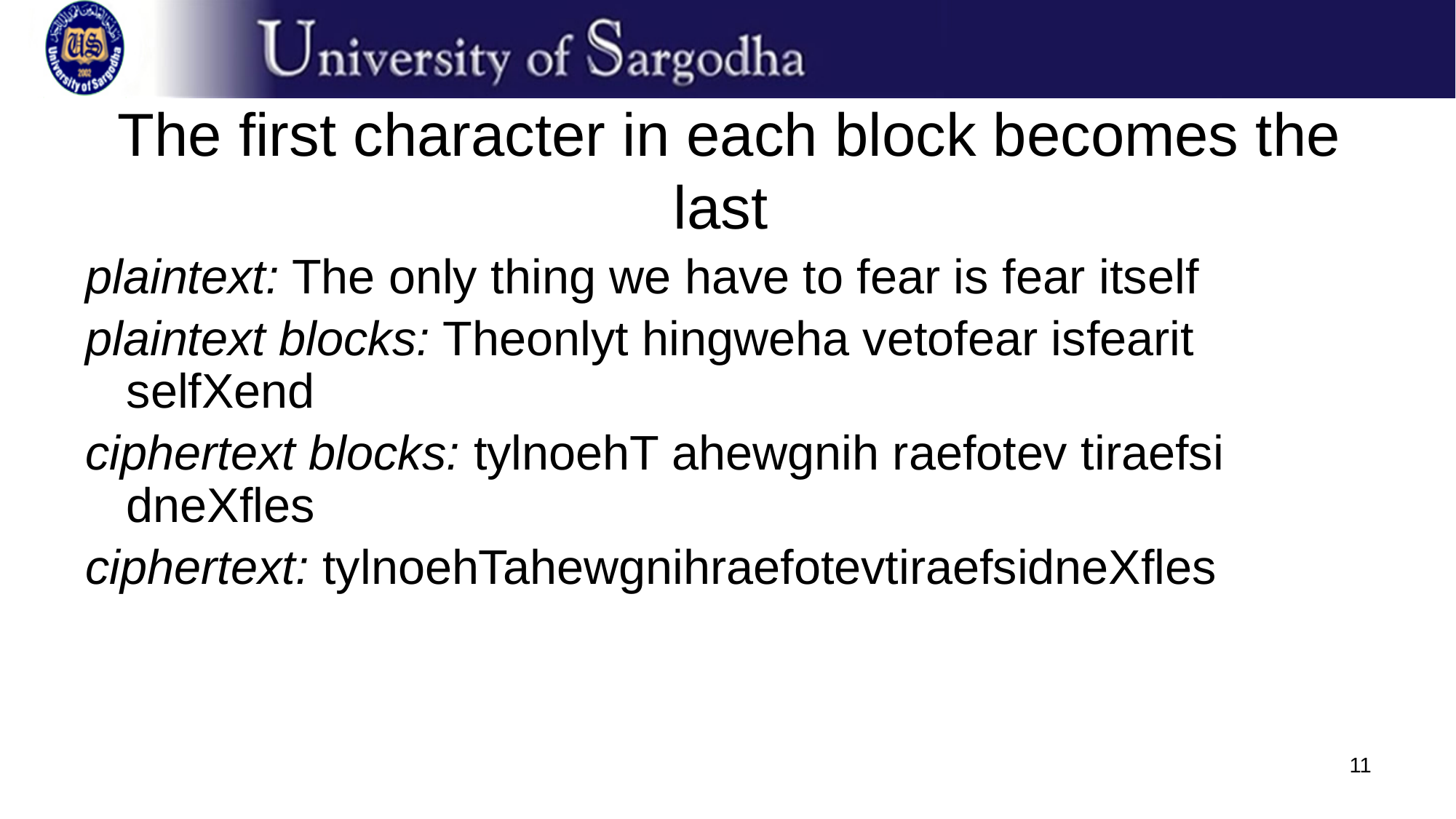

# The first character in each block becomes the last
plaintext: The only thing we have to fear is fear itself
plaintext blocks: Theonlyt hingweha vetofear isfearit selfXend
ciphertext blocks: tylnoehT ahewgnih raefotev tiraefsi dneXfles
ciphertext: tylnoehTahewgnihraefotevtiraefsidneXfles
11